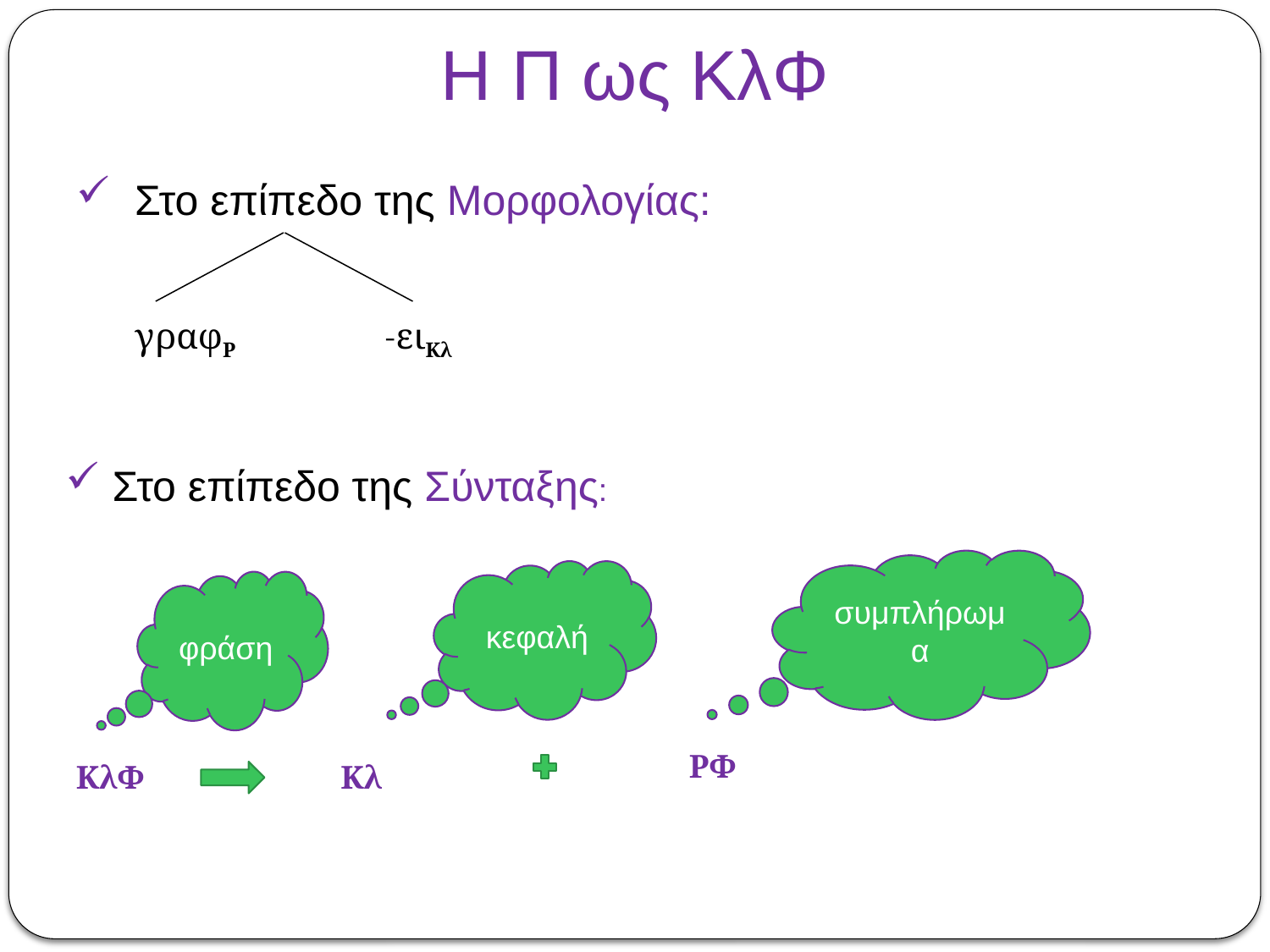

# Η Π ως ΚλΦ

  Στο επίπεδο της Μορφολογίας:

γραφΡ
-ειΚλ

 Στο επίπεδο της Σύνταξης:

συμπλήρωμα
κεφαλή
φράση
ΡΦ
ΚλΦ
Κλ